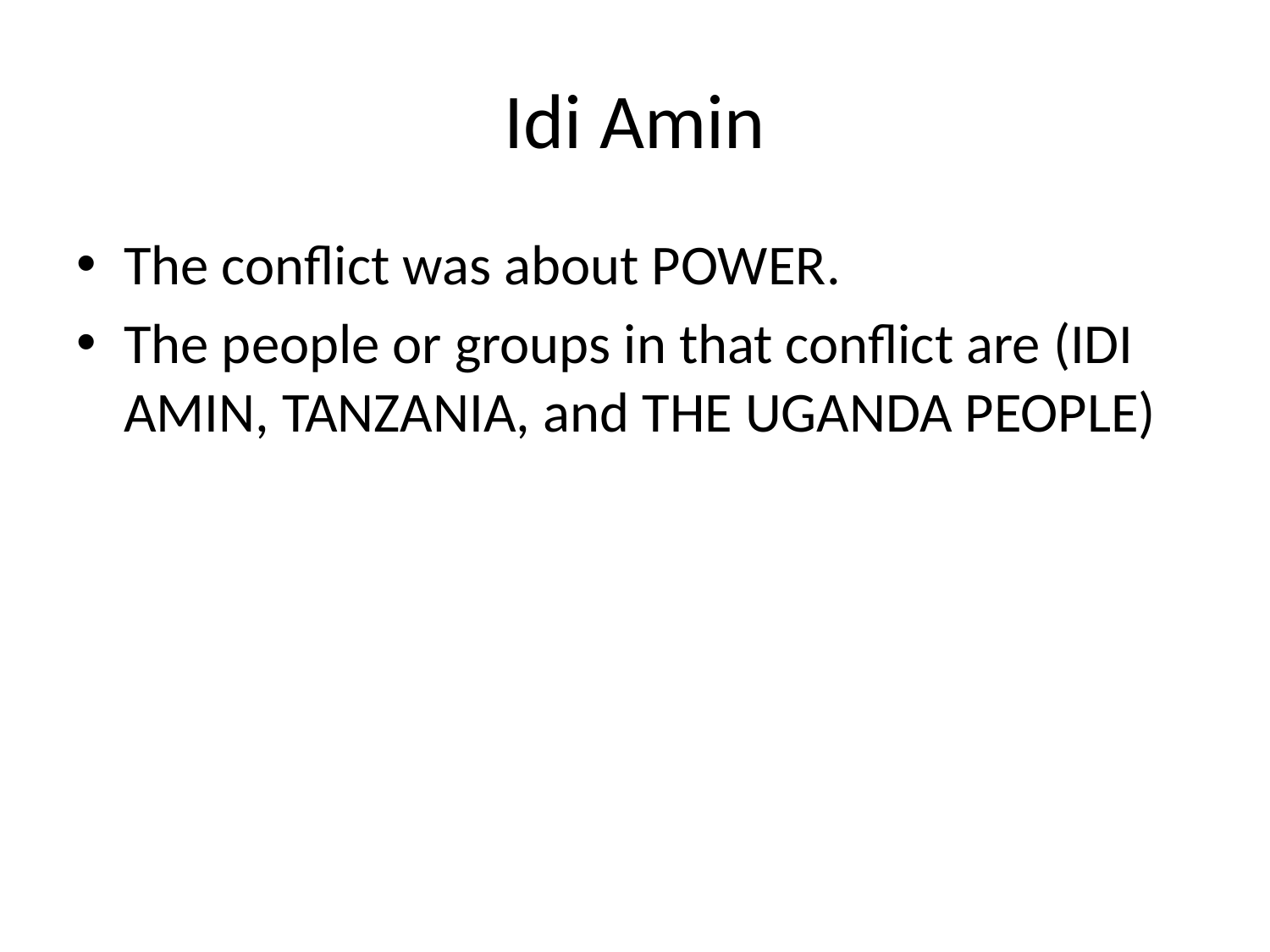

# Idi Amin
The conflict was about POWER.
The people or groups in that conflict are (IDI AMIN, TANZANIA, and THE UGANDA PEOPLE)